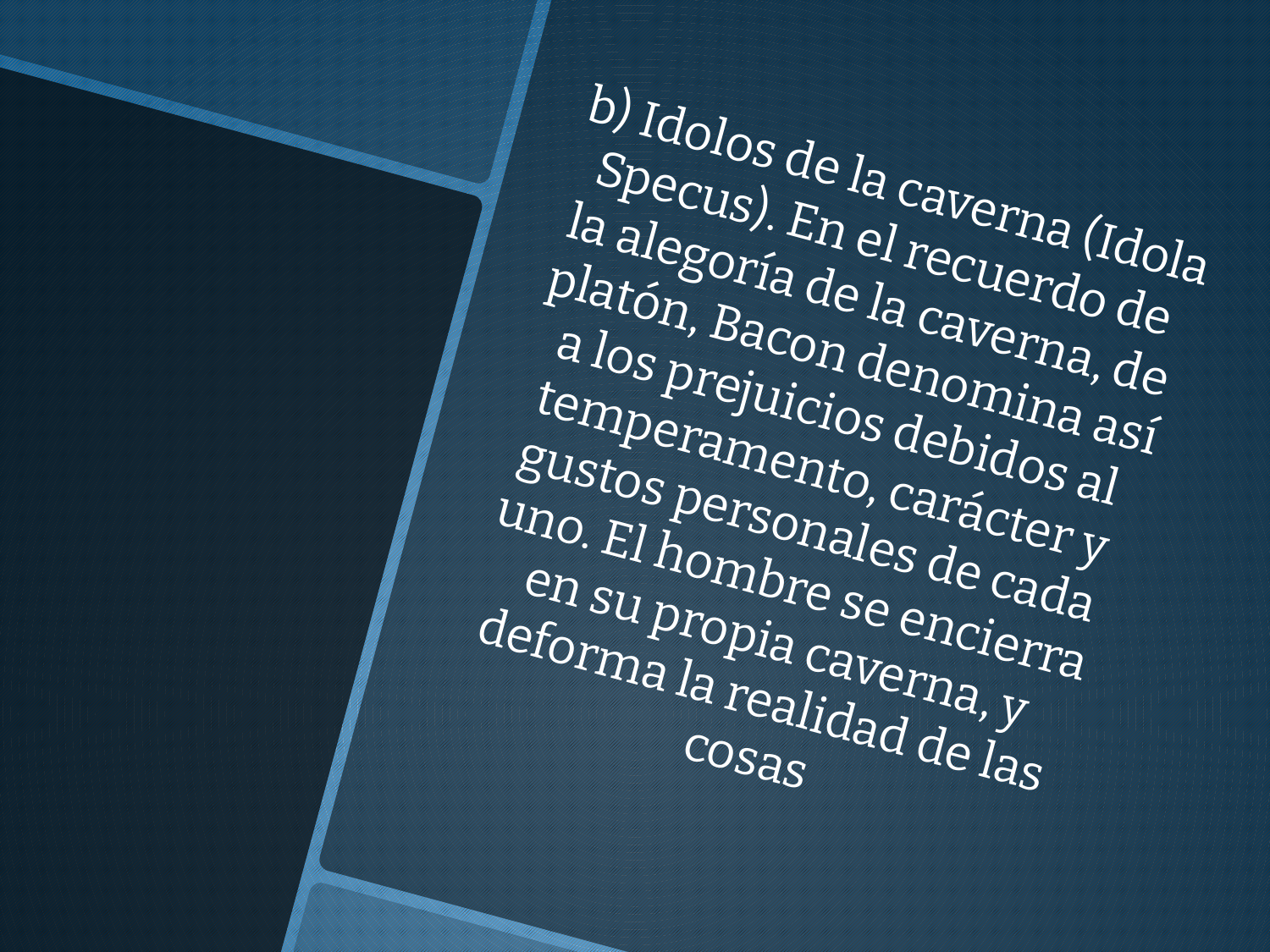

b) Idolos de la caverna (Idola Specus). En el recuerdo de la alegoría de la caverna, de platón, Bacon denomina así a los prejuicios debidos al temperamento, carácter y gustos personales de cada uno. El hombre se encierra en su propia caverna, y deforma la realidad de las cosas